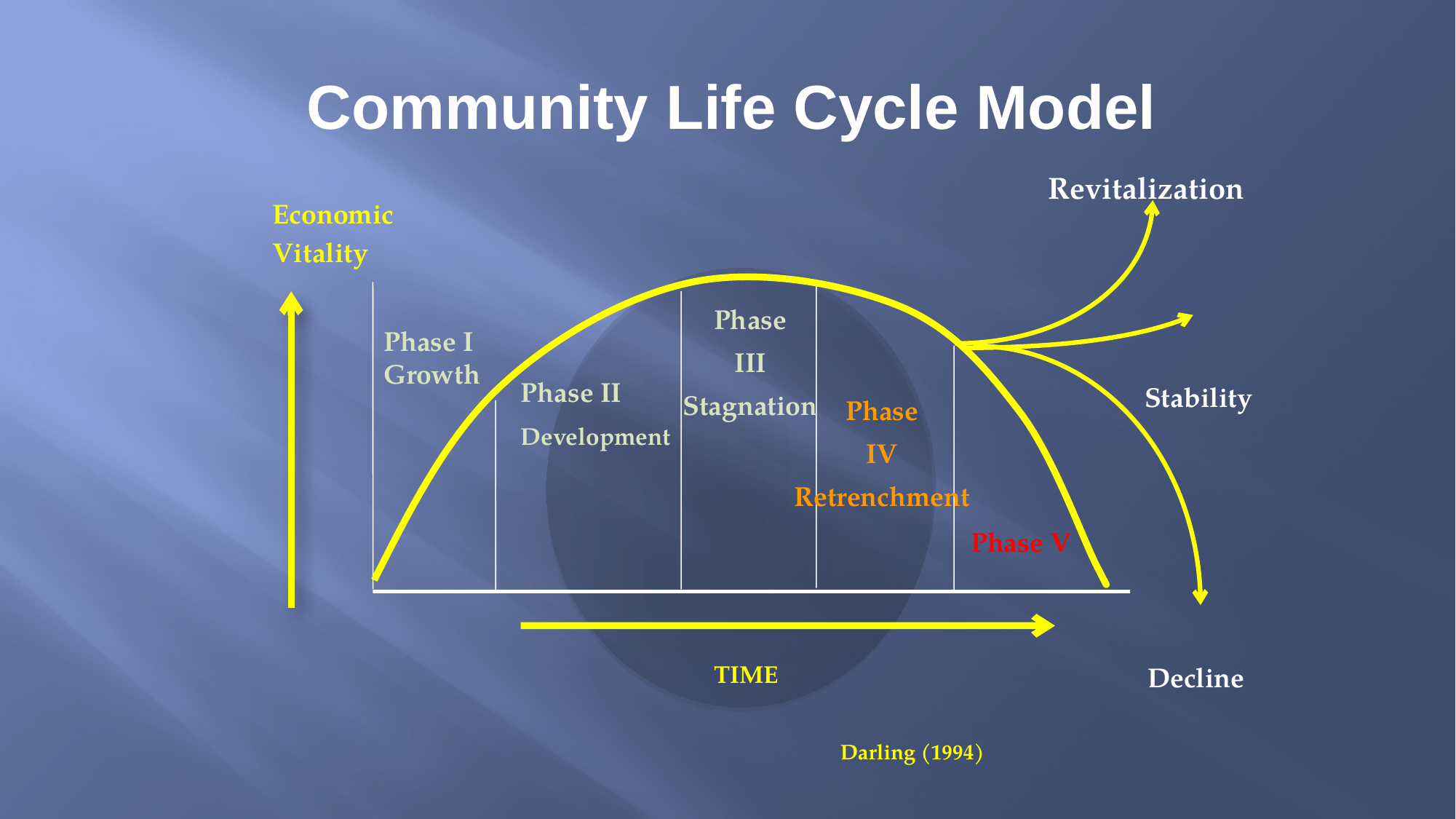

# Community Life Cycle Model
Revitalization

    Phase II
    Development

Economic
Vitality

Phase
III
Stagnation
Phase I
Growth

Stability
Phase
IV
Retrenchment

Phase V

Decline
TIME

                     Darling (1994)